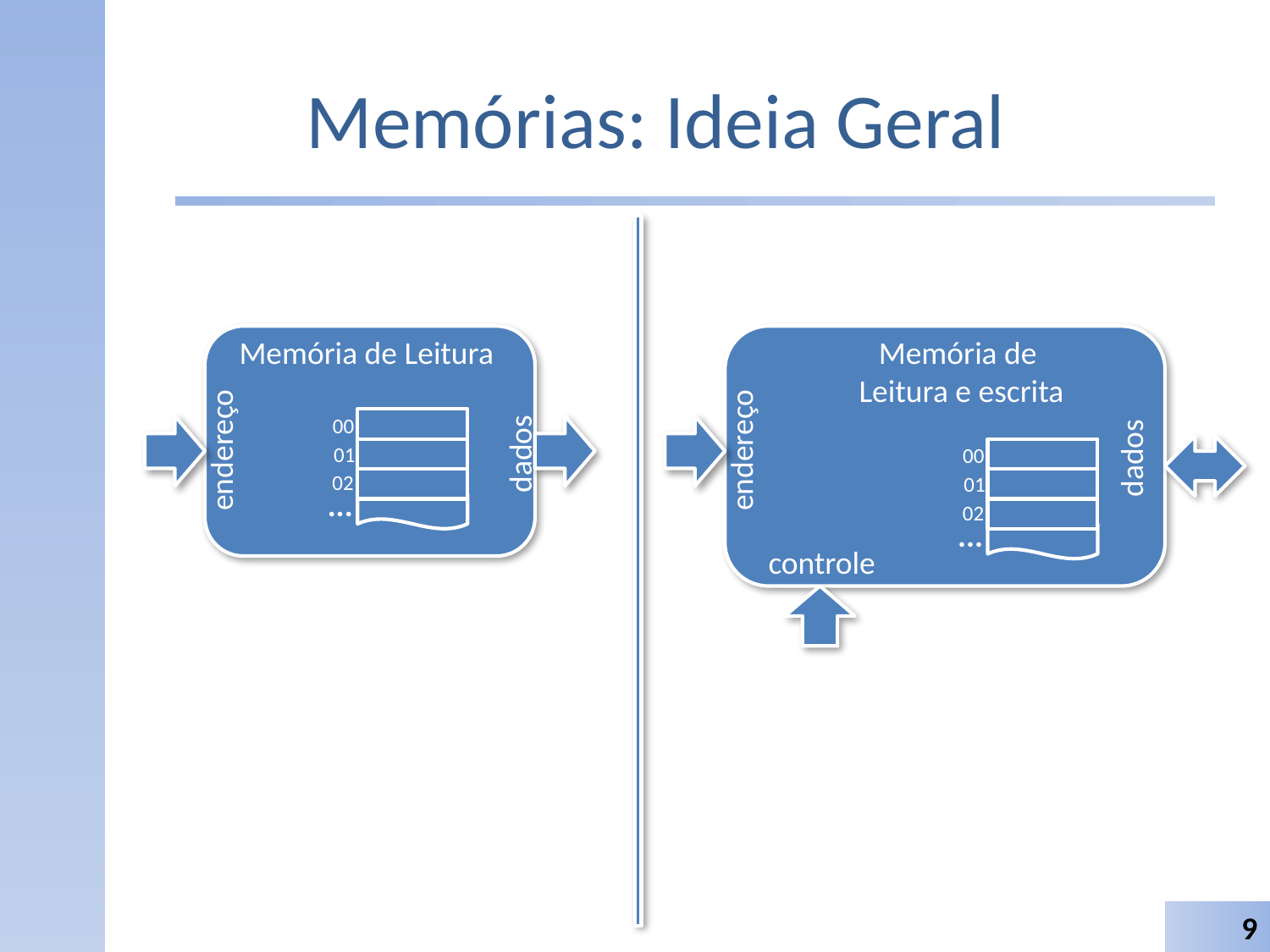

# Memórias: Ideia Geral

Memória de Leitura
00

01

02

...

endereço
dados

Memória de
Leitura e escrita

endereço
dados
00

01

02

...

controle

9